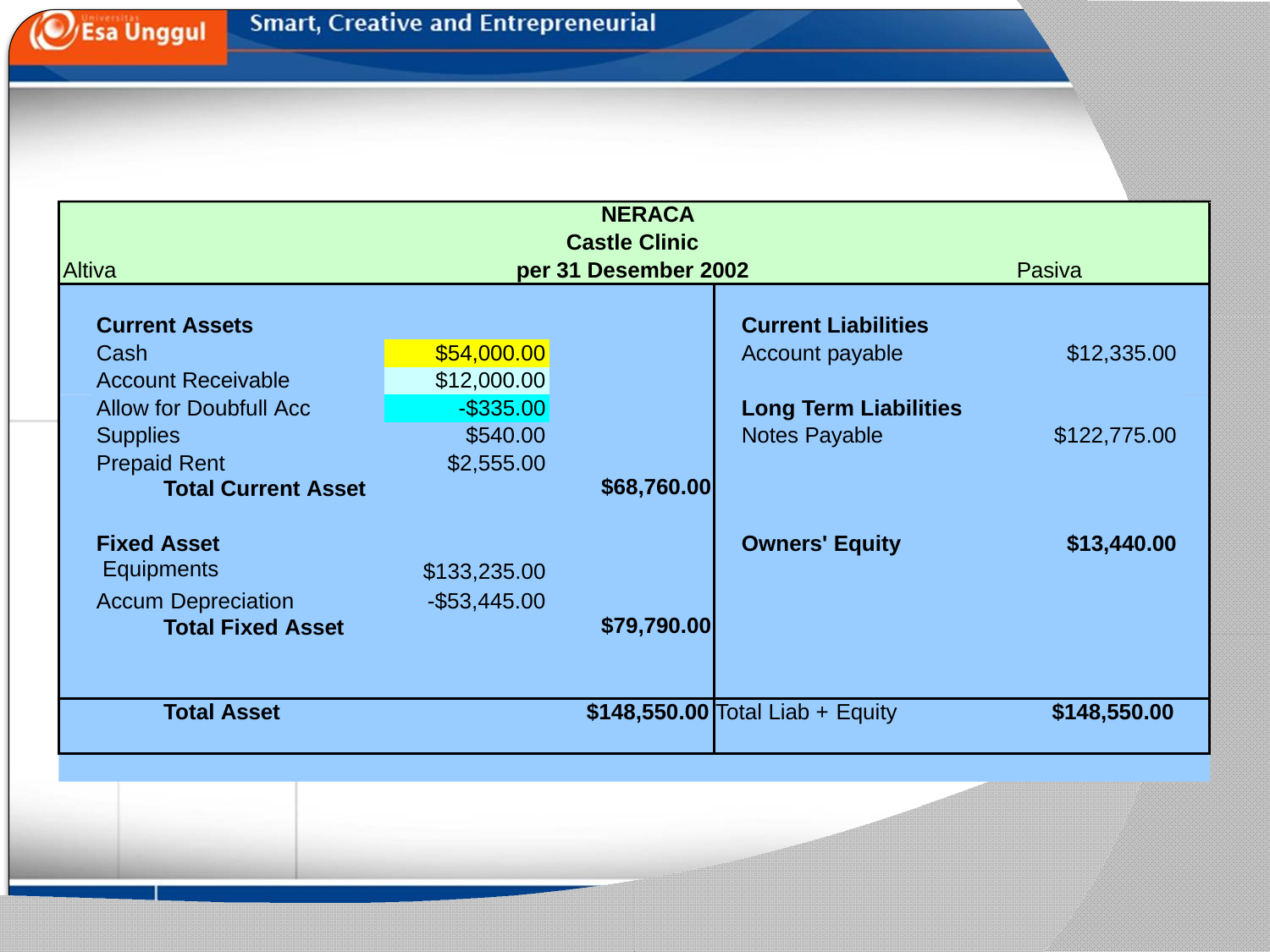

NERACA
Castle Clinic
per 31 Desember 2002

Altiva
Pasiva

| Current Assets |  |  | Current Liabilities |  |
| --- | --- | --- | --- | --- |
| Cash | $54,000.00 |  | Account payable | $12,335.00 |
| Account Receivable | $12,000.00 |  |  |  |
| Allow for Doubfull Acc | -$335.00 |  | Long Term Liabilities |  |
| Supplies | $540.00 |  | Notes Payable | $122,775.00 |
| Prepaid Rent Total Current Asset | $2,555.00 | $68,760.00 |  |  |
| Fixed Asset Equipments | $133,235.00 |  | Owners' Equity | $13,440.00 |
| Accum Depreciation Total Fixed Asset | -$53,445.00 | $79,790.00 |  |  |

Total Asset
$148,550.00 Total Liab + Equity
$148,550.00